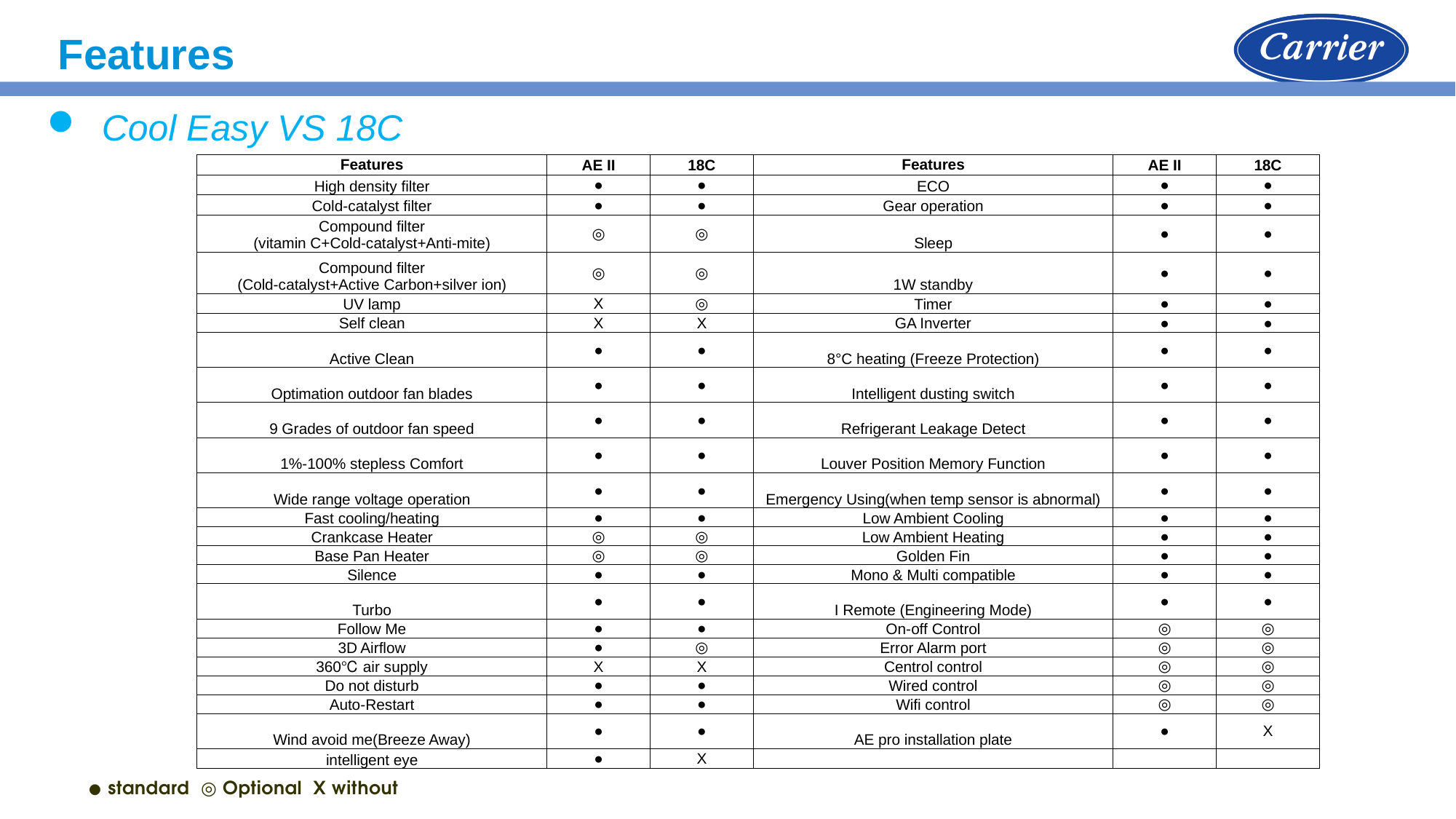

Features
Cool Easy VS 18C
| Features | AE II | 18C | Features | AE II | 18C |
| --- | --- | --- | --- | --- | --- |
| High density filter | ● | ● | ECO | ● | ● |
| Cold-catalyst filter | ● | ● | Gear operation | ● | ● |
| Compound filter (vitamin C+Cold-catalyst+Anti-mite) | ◎ | ◎ | Sleep | ● | ● |
| Compound filter (Cold-catalyst+Active Carbon+silver ion) | ◎ | ◎ | 1W standby | ● | ● |
| UV lamp | X | ◎ | Timer | ● | ● |
| Self clean | X | X | GA Inverter | ● | ● |
| Active Clean | ● | ● | 8°C heating (Freeze Protection) | ● | ● |
| Optimation outdoor fan blades | ● | ● | Intelligent dusting switch | ● | ● |
| 9 Grades of outdoor fan speed | ● | ● | Refrigerant Leakage Detect | ● | ● |
| 1%-100% stepless Comfort | ● | ● | Louver Position Memory Function | ● | ● |
| Wide range voltage operation | ● | ● | Emergency Using(when temp sensor is abnormal) | ● | ● |
| Fast cooling/heating | ● | ● | Low Ambient Cooling | ● | ● |
| Crankcase Heater | ◎ | ◎ | Low Ambient Heating | ● | ● |
| Base Pan Heater | ◎ | ◎ | Golden Fin | ● | ● |
| Silence | ● | ● | Mono & Multi compatible | ● | ● |
| Turbo | ● | ● | I Remote (Engineering Mode) | ● | ● |
| Follow Me | ● | ● | On-off Control | ◎ | ◎ |
| 3D Airflow | ● | ◎ | Error Alarm port | ◎ | ◎ |
| 360℃ air supply | X | X | Centrol control | ◎ | ◎ |
| Do not disturb | ● | ● | Wired control | ◎ | ◎ |
| Auto-Restart | ● | ● | Wifi control | ◎ | ◎ |
| Wind avoid me(Breeze Away) | ● | ● | AE pro installation plate | ● | X |
| intelligent eye | ● | X |  |  |  |
● standard  ◎ Optional  X without